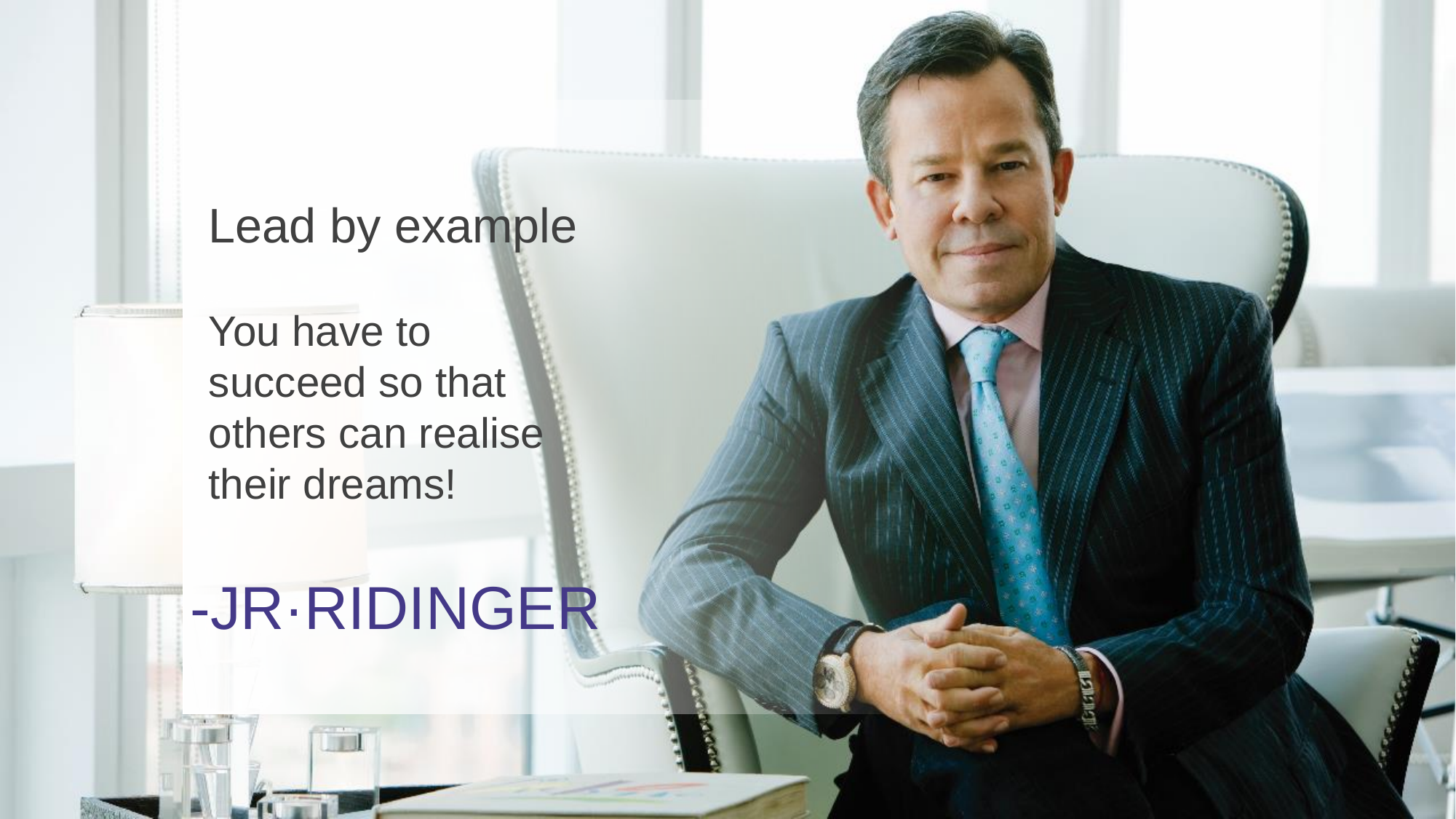

Lead by example

You have to succeed so that others can realise their dreams!
-JR·RIDINGER